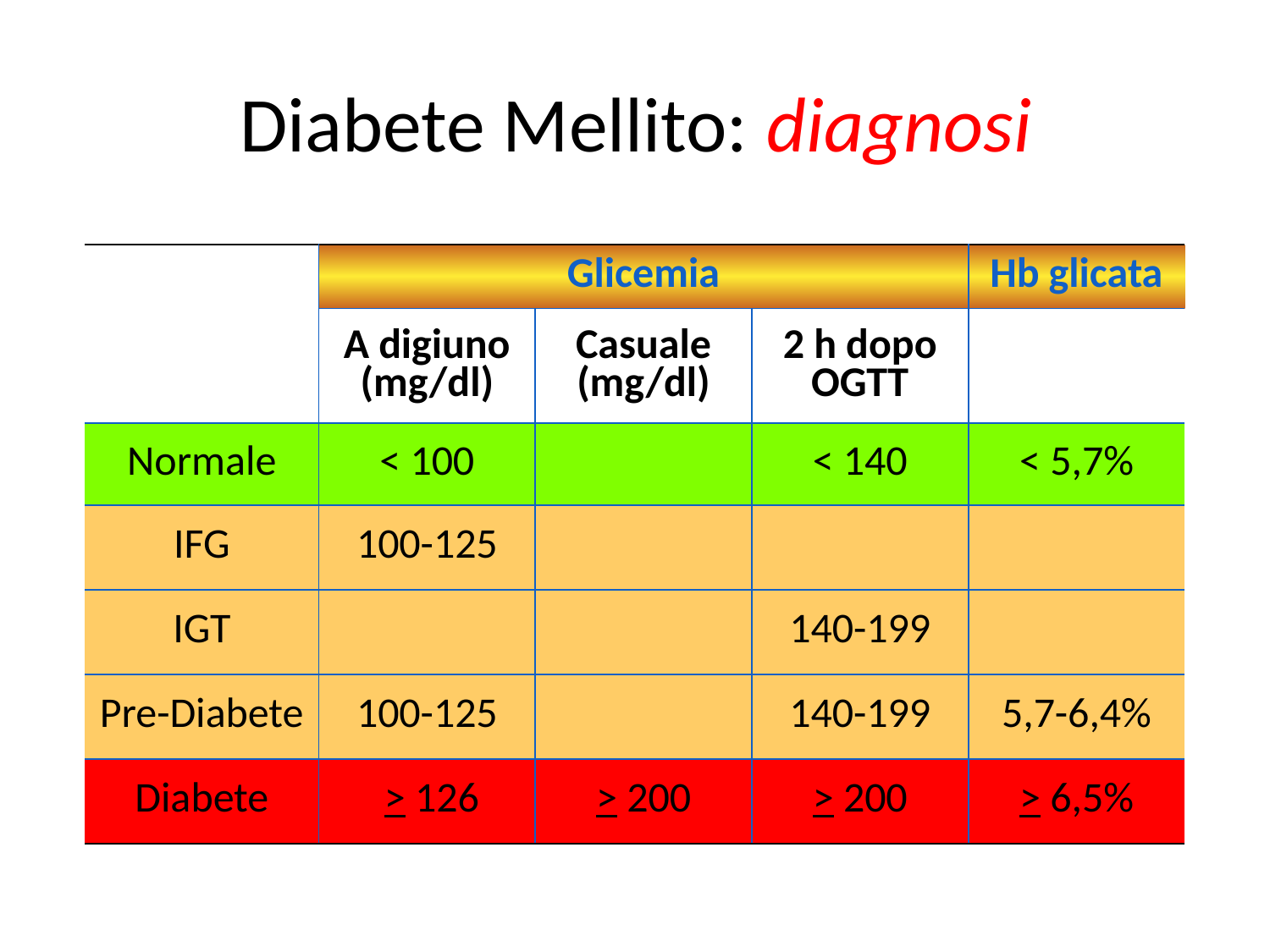

Diabete Mellito: diagnosi
|  | Glicemia |  |  | Hb glicata |
| --- | --- | --- | --- | --- |
|  | A digiuno (mg/dl) | Casuale (mg/dl) | 2 h dopo OGTT |  |
| Normale | < 100 |  | < 140 | < 5,7% |
| IFG | 100-125 |  |  |  |
| IGT |  |  | 140-199 |  |
| Pre-Diabete | 100-125 |  | 140-199 | 5,7-6,4% |
| Diabete | > 126 | > 200 | > 200 | > 6,5% |